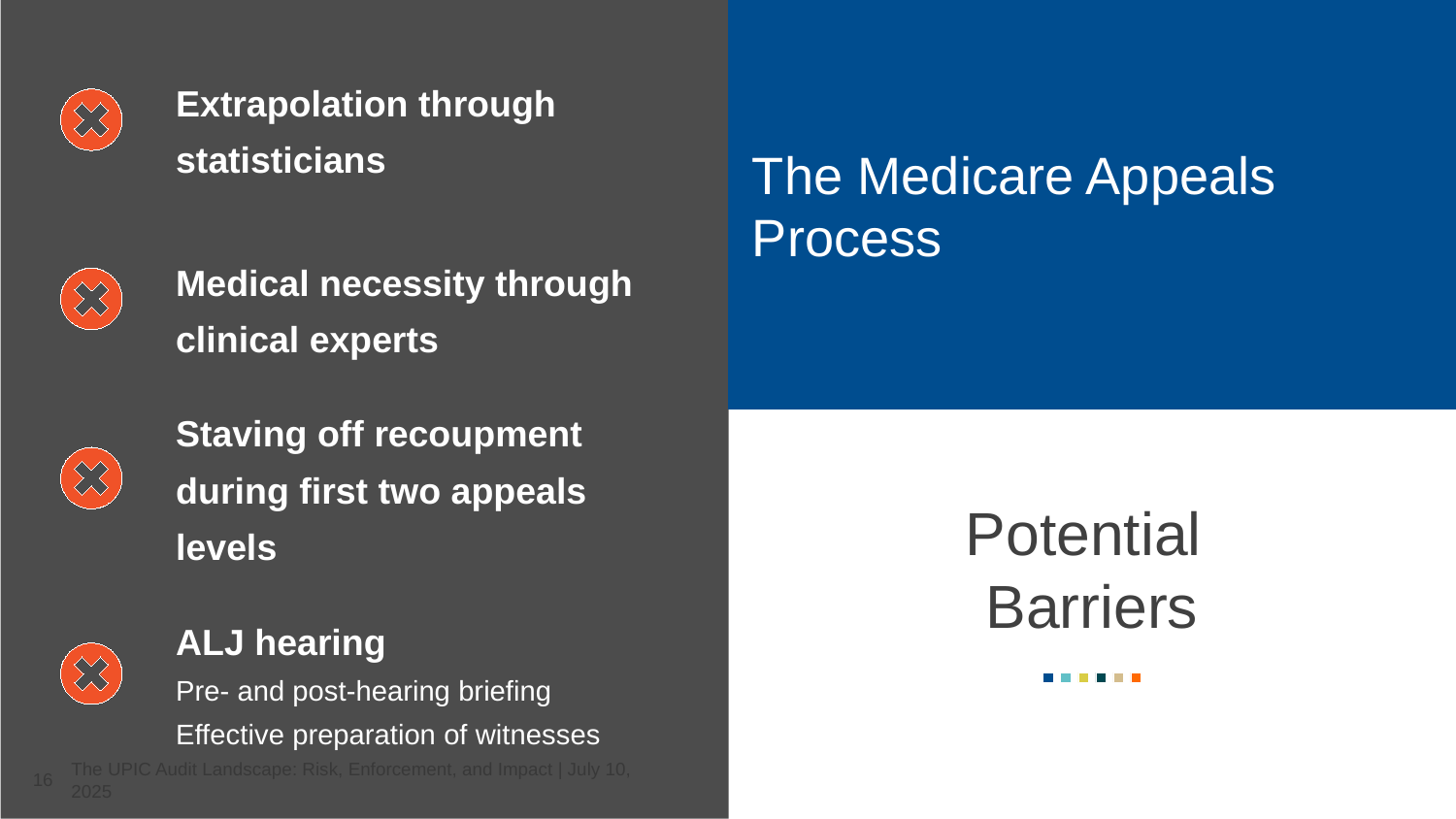

Extrapolation through statisticians

The Medicare Appeals Process
Medical necessity through clinical experts

Staving off recoupment during first two appeals levels

Potential
Barriers
ALJ hearing
Pre- and post-hearing briefing
Effective preparation of witnesses